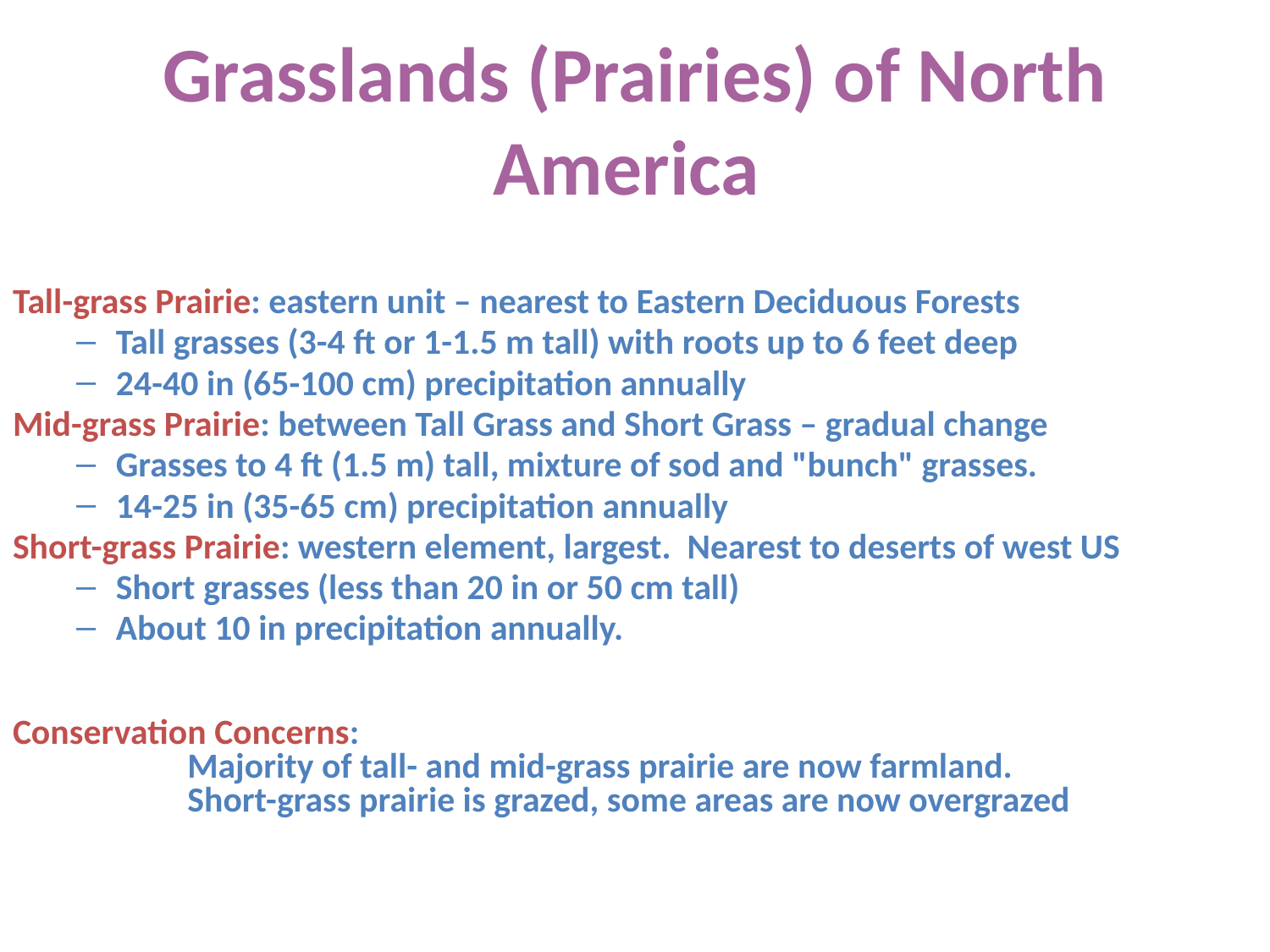

# Grasslands (Prairies) of North America
Tall-grass Prairie: eastern unit – nearest to Eastern Deciduous Forests
Tall grasses (3-4 ft or 1-1.5 m tall) with roots up to 6 feet deep
24-40 in (65-100 cm) precipitation annually
Mid-grass Prairie: between Tall Grass and Short Grass – gradual change
Grasses to 4 ft (1.5 m) tall, mixture of sod and "bunch" grasses.
14-25 in (35-65 cm) precipitation annually
Short-grass Prairie: western element, largest.  Nearest to deserts of west US
Short grasses (less than 20 in or 50 cm tall)
About 10 in precipitation annually.

Conservation Concerns:
 	Majority of tall- and mid-grass prairie are now farmland.
	Short-grass prairie is grazed, some areas are now overgrazed